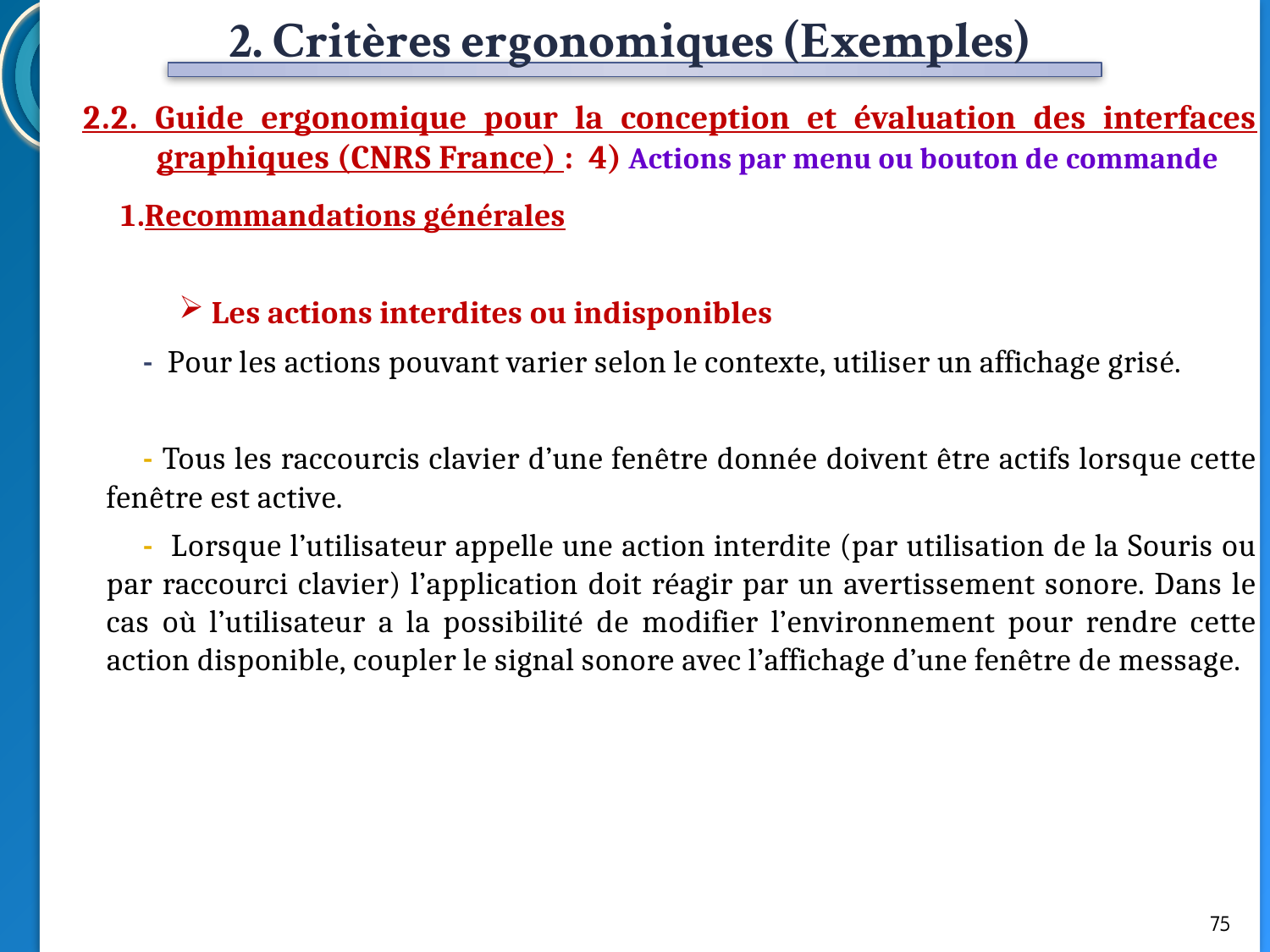

2. Critères ergonomiques (Exemples)

2.2. Guide ergonomique pour la conception et évaluation des interfaces graphiques (CNRS France) :  4) Actions par menu ou bouton de commande
Recommandations générales

 Les actions interdites ou indisponibles
-  Pour les actions pouvant varier selon le contexte, utiliser un affichage grisé.

- Tous les raccourcis clavier d’une fenêtre donnée doivent être actifs lorsque cette fenêtre est active.
-  Lorsque l’utilisateur appelle une action interdite (par utilisation de la Souris ou par raccourci clavier) l’application doit réagir par un avertissement sonore. Dans le cas où l’utilisateur a la possibilité de modifier l’environnement pour rendre cette action disponible, coupler le signal sonore avec l’affichage d’une fenêtre de message.

75